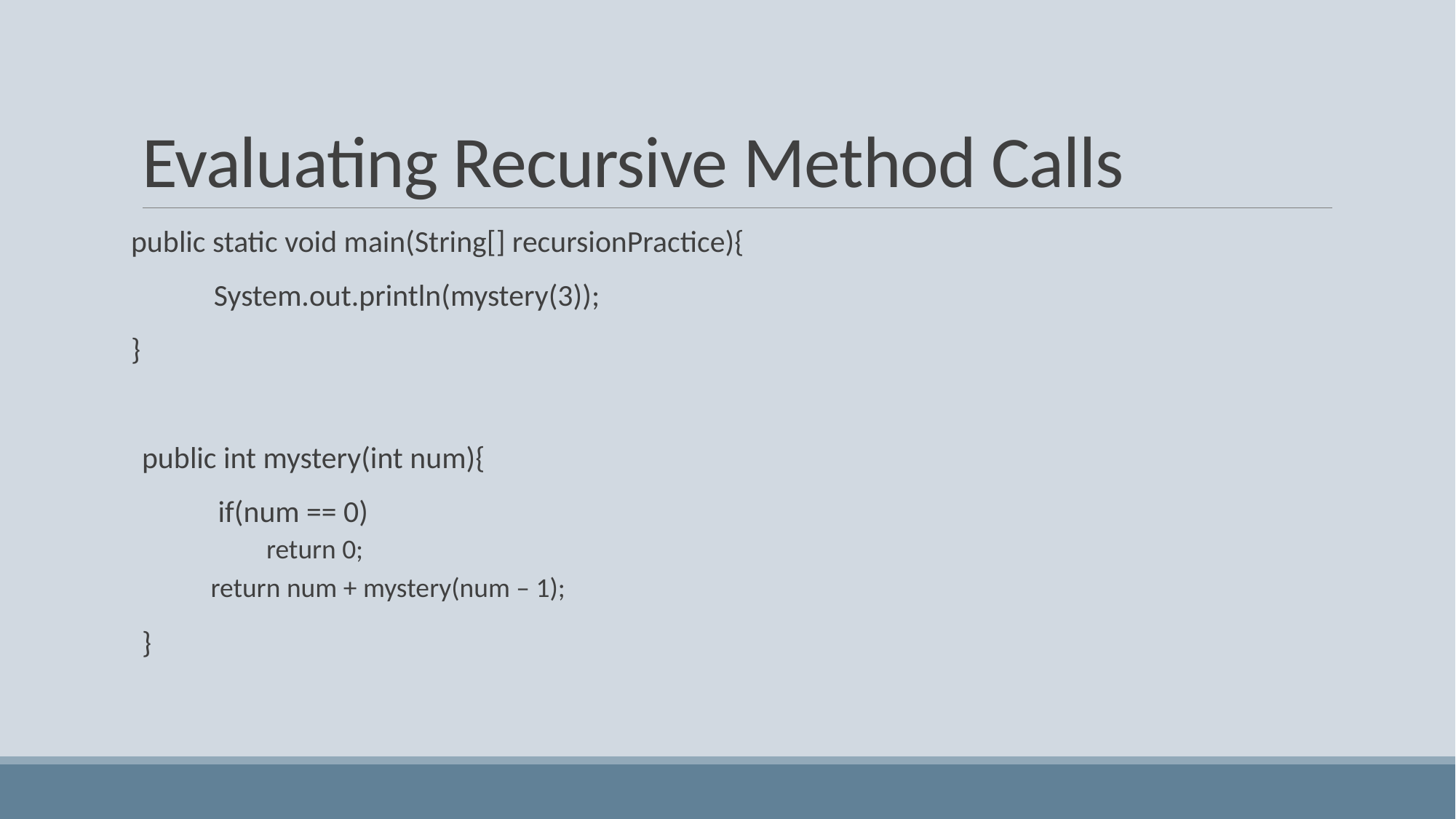

# Evaluating Recursive Method Calls
public static void main(String[] recursionPractice){
            System.out.println(mystery(3));
}

public int mystery(int num){
           if(num == 0)
                  return 0;
         return num + mystery(num – 1);
}